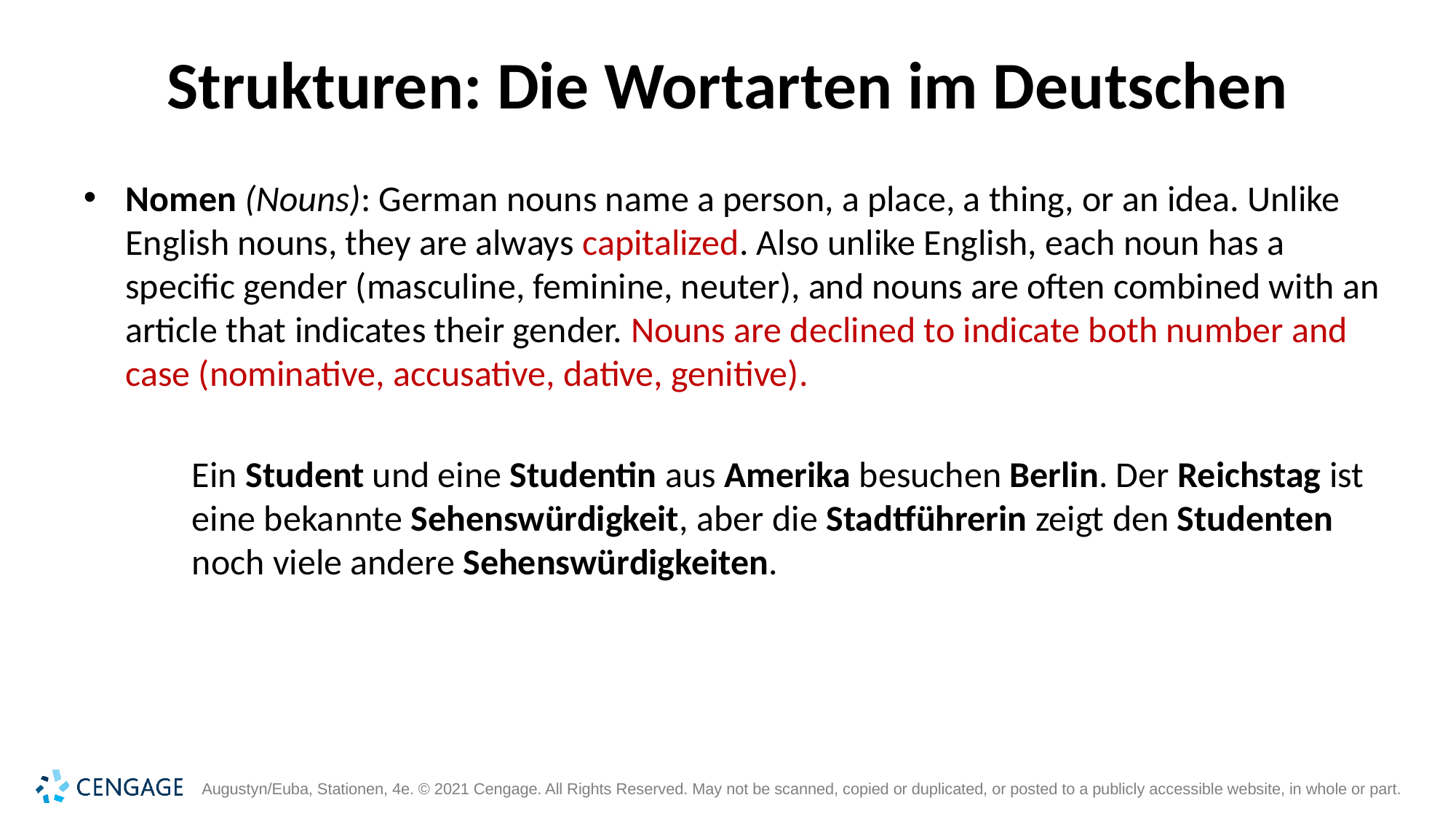

# Strukturen: Die Wortarten im Deutschen

Nomen (Nouns): German nouns name a person, a place, a thing, or an idea. Unlike English nouns, they are always capitalized. Also unlike English, each noun has a specific gender (masculine, feminine, neuter), and nouns are often combined with an article that indicates their gender. Nouns are declined to indicate both number and case (nominative, accusative, dative, genitive).

Ein Student und eine Studentin aus Amerika besuchen Berlin. Der Reichstag ist eine bekannte Sehenswürdigkeit, aber die Stadtführerin zeigt den Studenten noch viele andere Sehenswürdigkeiten.